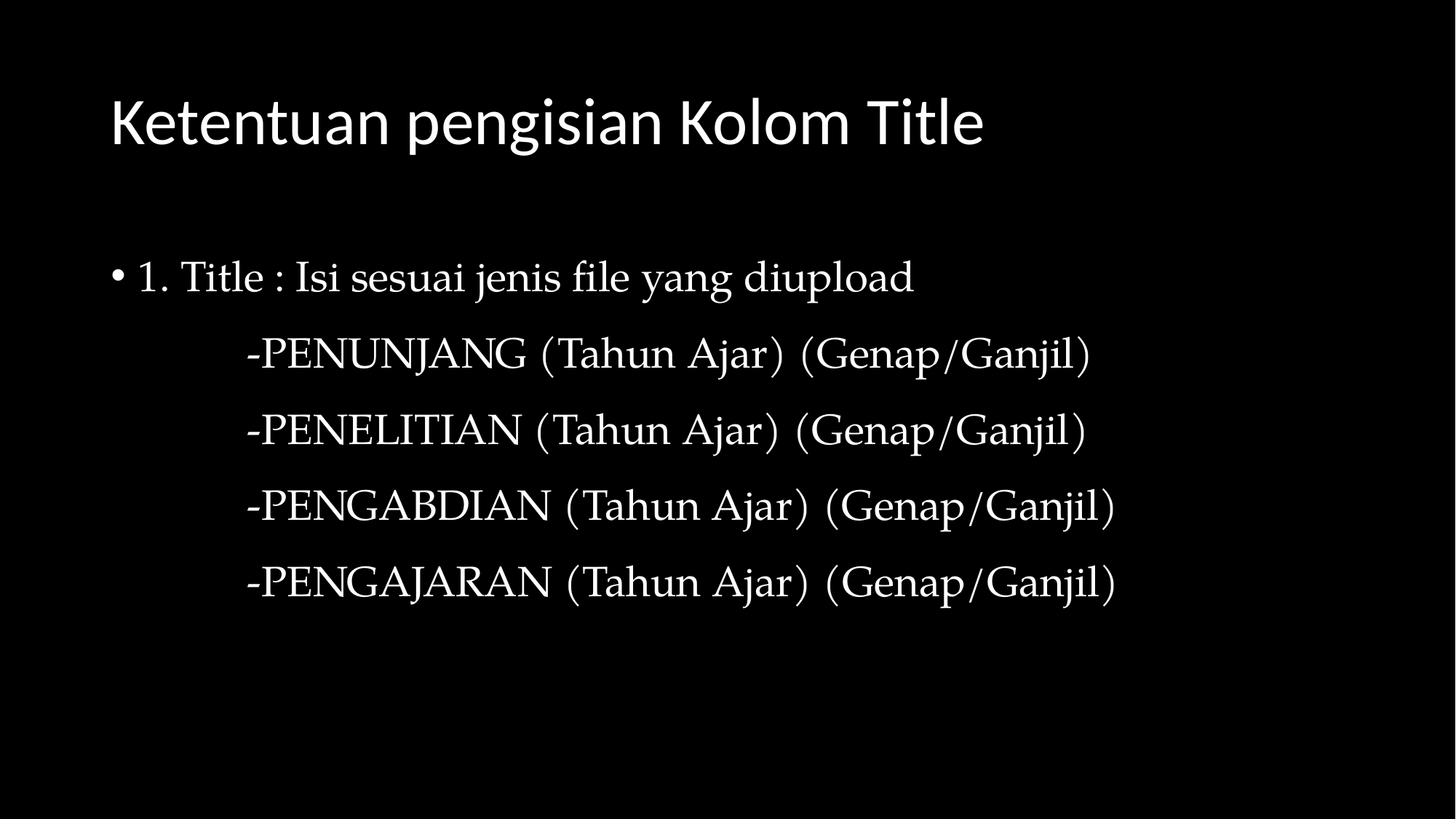

# Ketentuan pengisian Kolom Title
1. Title : Isi sesuai jenis file yang diupload
	-PENUNJANG (Tahun Ajar) (Genap/Ganjil)
	-PENELITIAN (Tahun Ajar) (Genap/Ganjil)
	-PENGABDIAN (Tahun Ajar) (Genap/Ganjil)
	-PENGAJARAN (Tahun Ajar) (Genap/Ganjil)